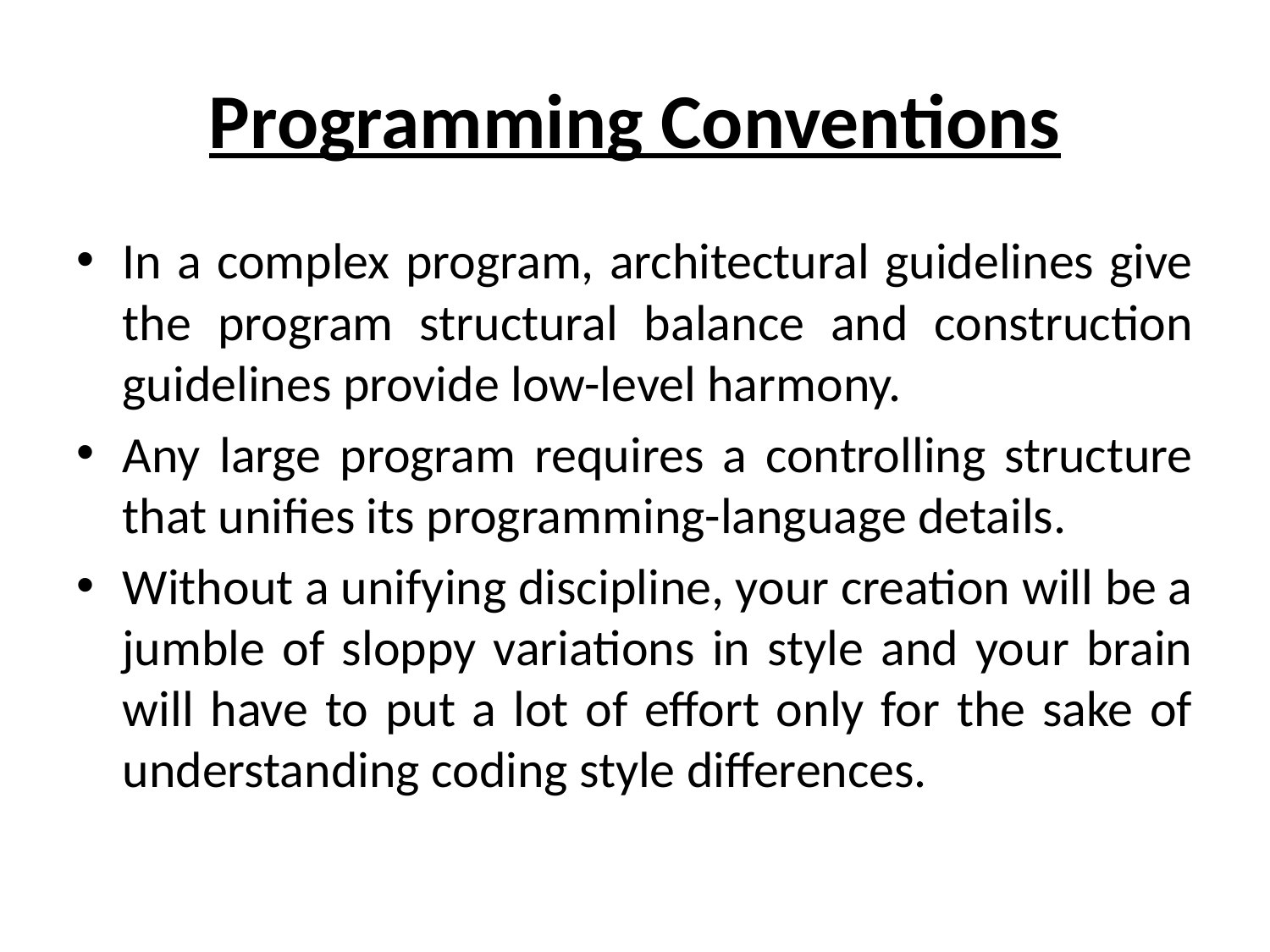

# Programming Conventions
In a complex program, architectural guidelines give the program structural balance and construction guidelines provide low-level harmony.
Any large program requires a controlling structure that unifies its programming-language details.
Without a unifying discipline, your creation will be a jumble of sloppy variations in style and your brain will have to put a lot of effort only for the sake of understanding coding style differences.